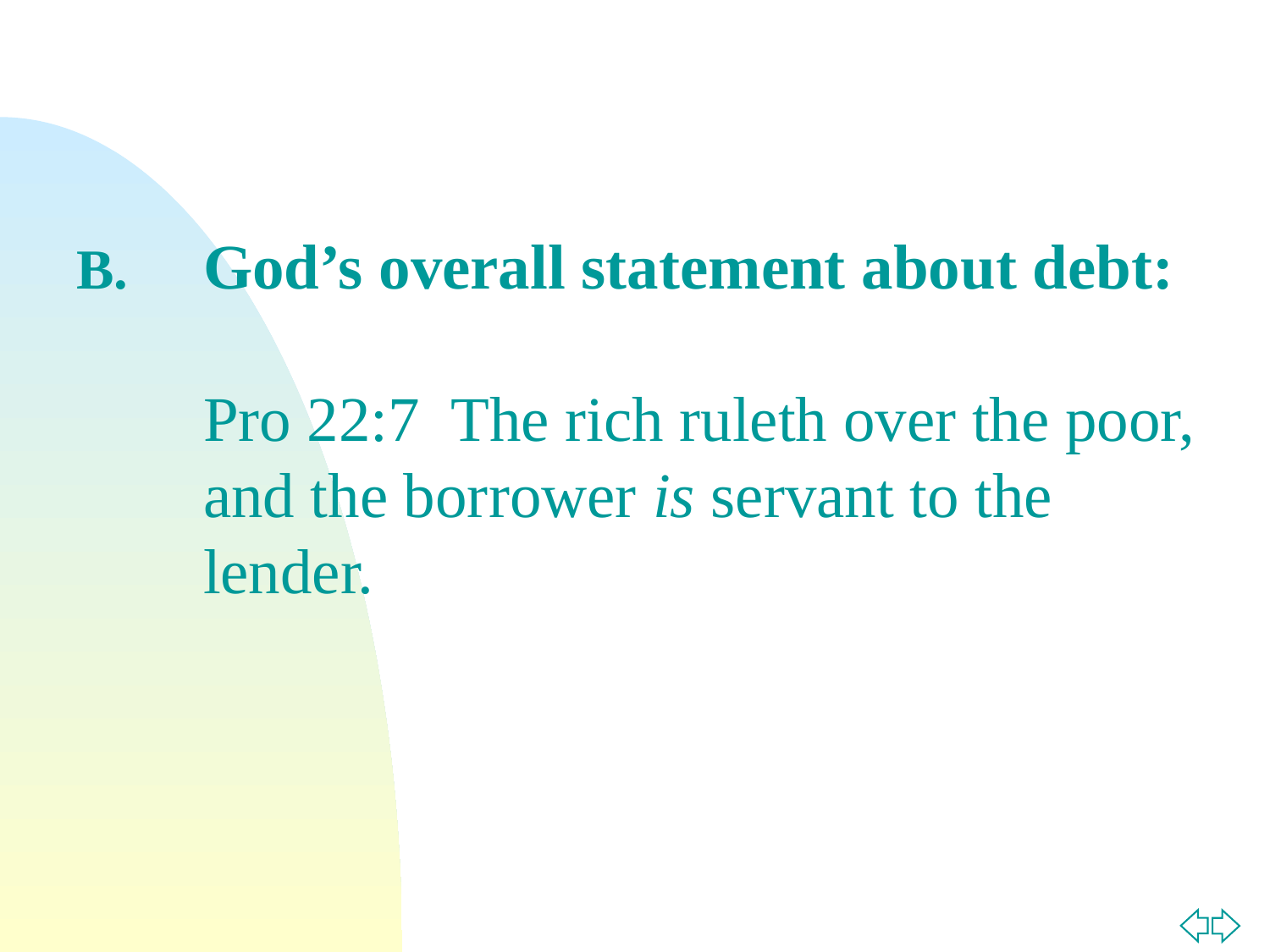

B.	God’s overall statement about debt:

Pro 22:7  The rich ruleth over the poor, and the borrower is servant to the lender.